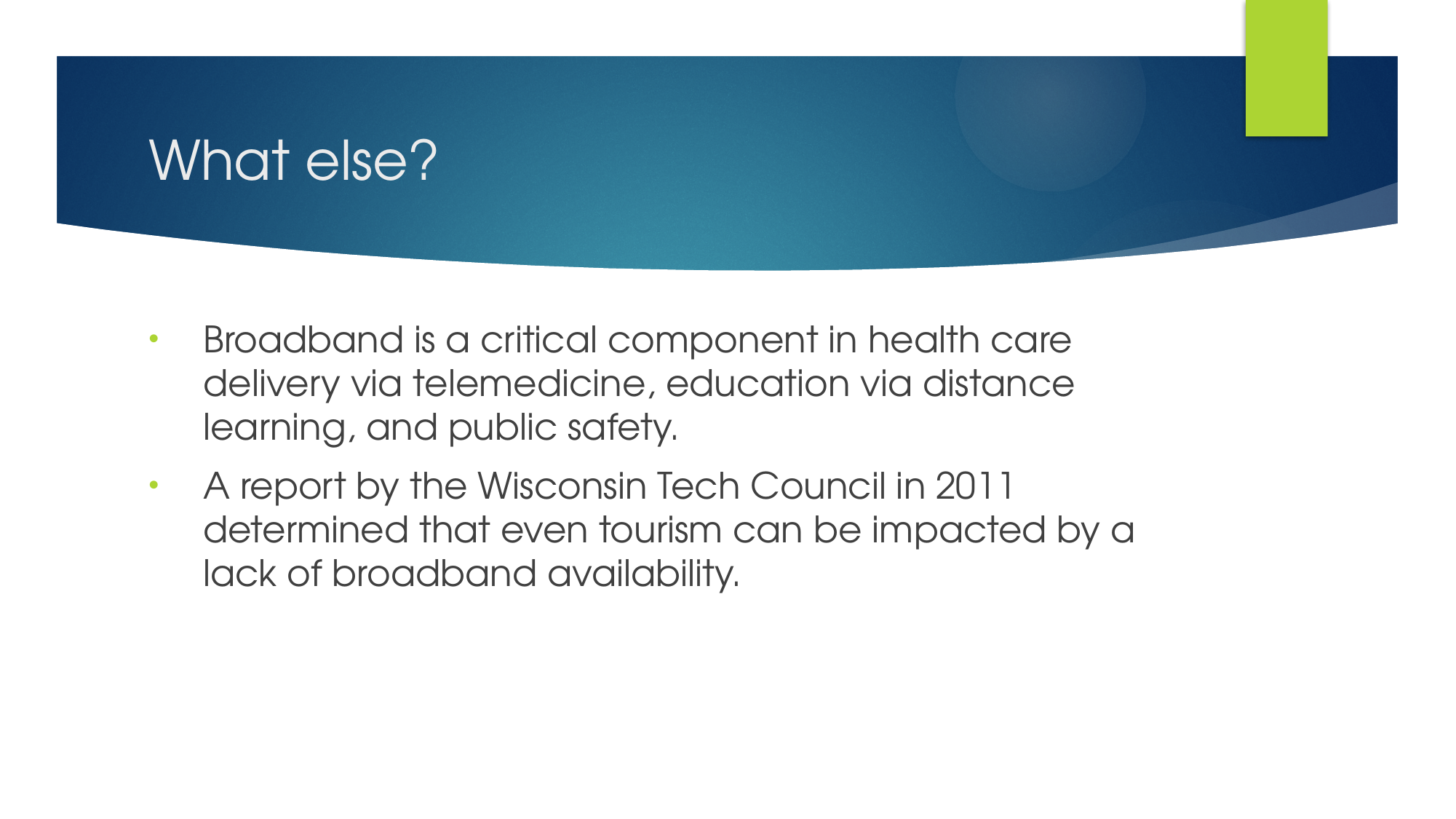

# What else?
Broadband is a critical component in health care delivery via telemedicine, education via distance learning, and public safety.
A report by the Wisconsin Tech Council in 2011 determined that even tourism can be impacted by a lack of broadband availability.